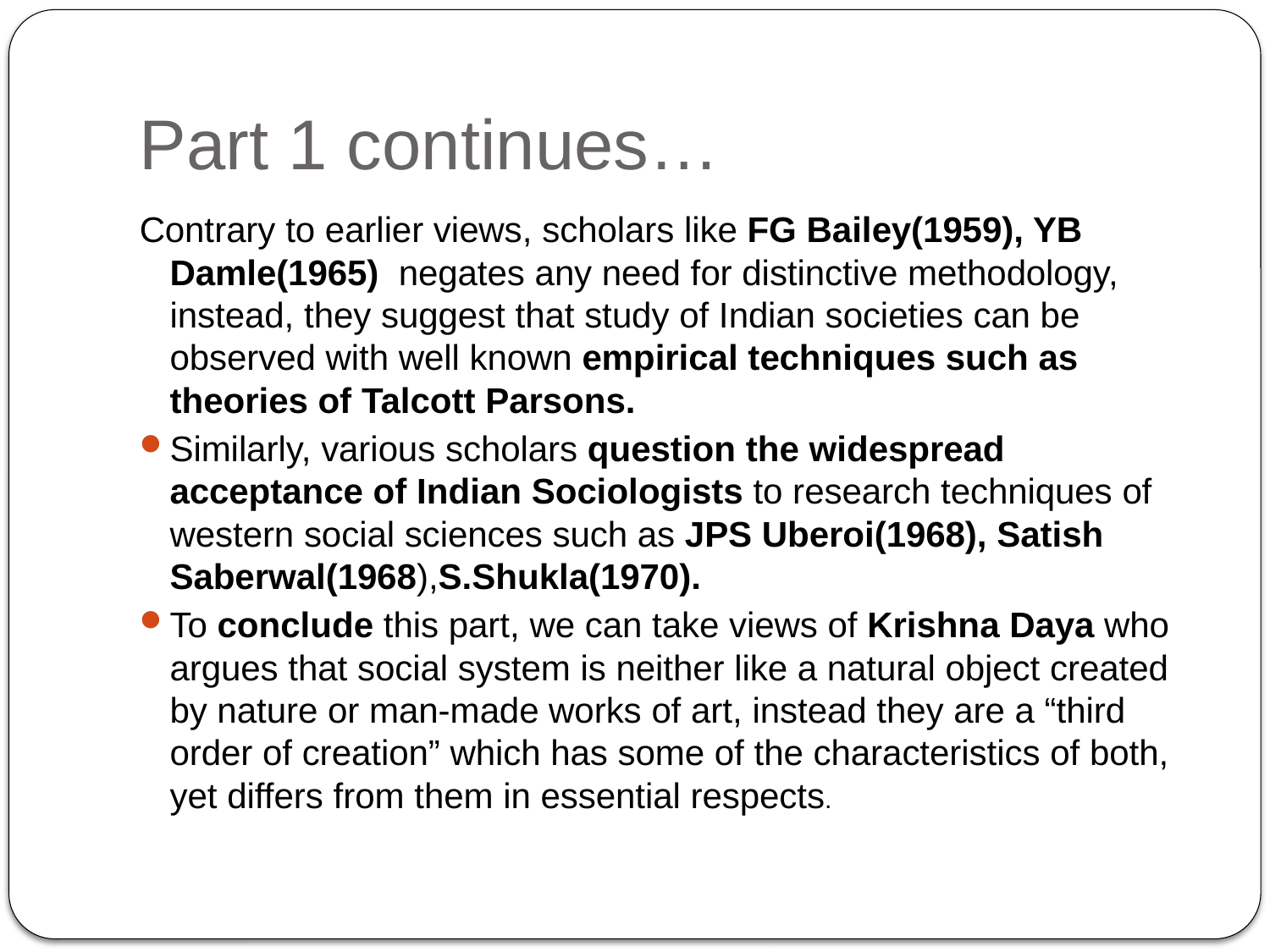

# Part 1 continues…
Contrary to earlier views, scholars like FG Bailey(1959), YB Damle(1965)  negates any need for distinctive methodology, instead, they suggest that study of Indian societies can be observed with well known empirical techniques such as theories of Talcott Parsons.
Similarly, various scholars question the widespread acceptance of Indian Sociologists to research techniques of western social sciences such as JPS Uberoi(1968), Satish Saberwal(1968),S.Shukla(1970).
To conclude this part, we can take views of Krishna Daya who argues that social system is neither like a natural object created by nature or man-made works of art, instead they are a “third order of creation” which has some of the characteristics of both, yet differs from them in essential respects.